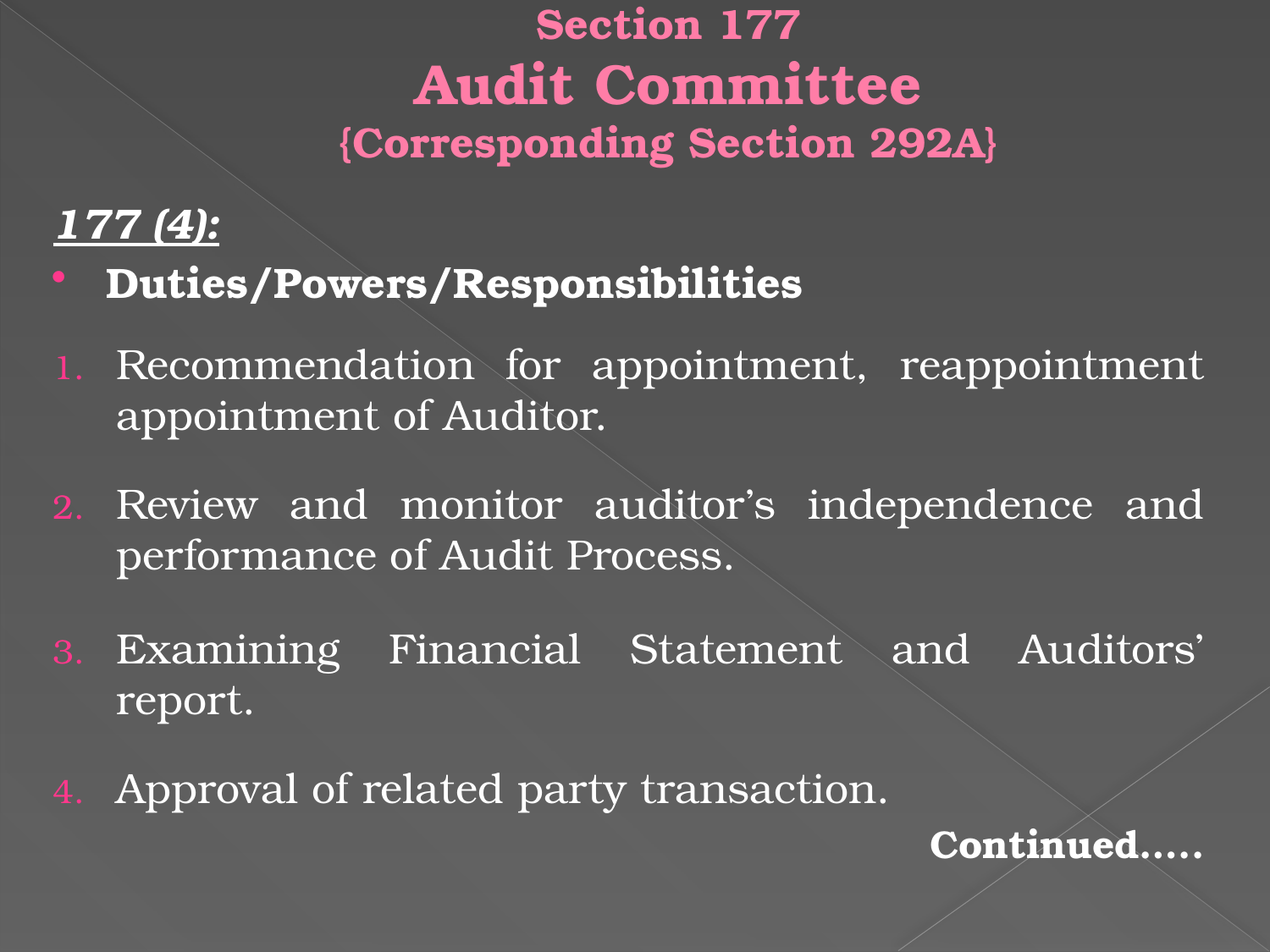

# Section 177 Audit Committee {Corresponding Section 292A}
177 (4):
Duties/Powers/Responsibilities

Recommendation for appointment, reappointment appointment of Auditor.

Review and monitor auditor’s independence and performance of Audit Process.

Examining Financial Statement and Auditors’ report.

Approval of related party transaction.
Continued…..